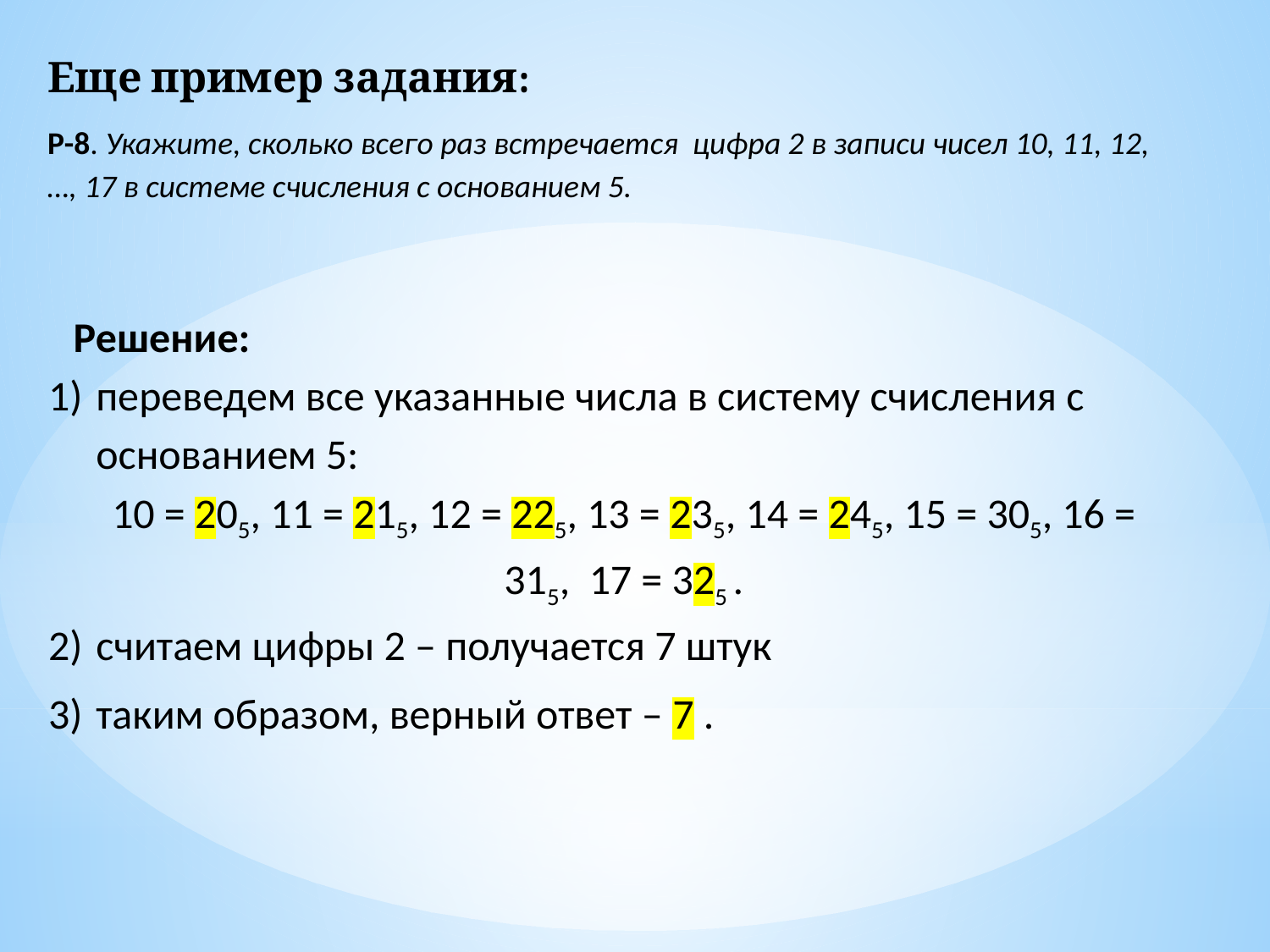

Еще пример задания:
Р-8. Укажите, сколько всего раз встречается  цифра 2 в записи чисел 10, 11, 12, …, 17 в системе счисления с основанием 5.
Решение:
переведем все указанные числа в систему счисления с основанием 5:
10 = 205, 11 = 215, 12 = 225, 13 = 235, 14 = 245, 15 = 305, 16 = 315,  17 = 325 .
считаем цифры 2 – получается 7 штук
таким образом, верный ответ – 7 .